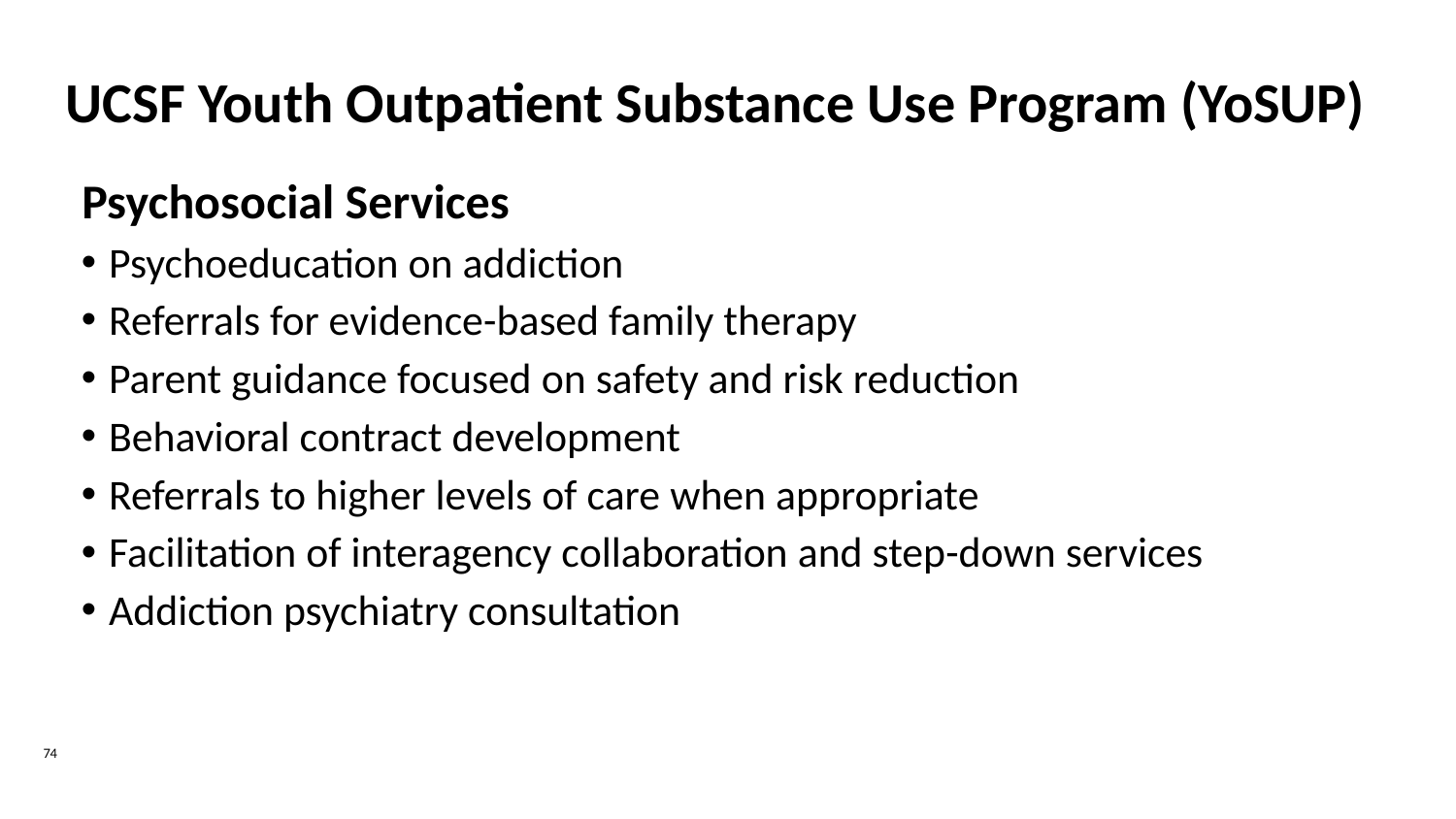

UCSF Youth Outpatient Substance Use Program (YoSUP)
Psychosocial Services
Psychoeducation on addiction
Referrals for evidence-based family therapy
Parent guidance focused on safety and risk reduction
Behavioral contract development
Referrals to higher levels of care when appropriate
Facilitation of interagency collaboration and step-down services
Addiction psychiatry consultation

74